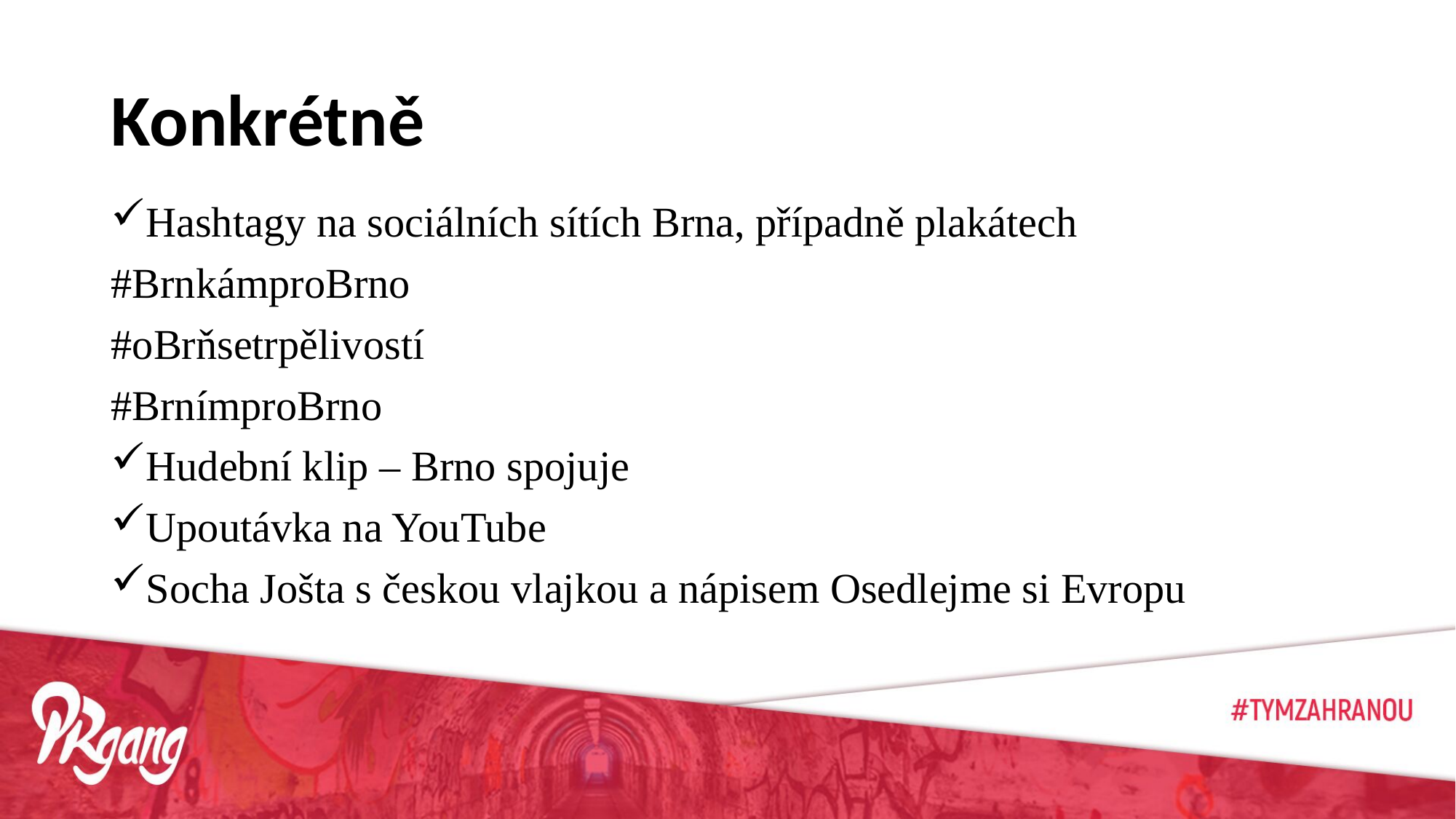

# Konkrétně

Hashtagy na sociálních sítích Brna, případně plakátech
#BrnkámproBrno
#oBrňsetrpělivostí
#BrnímproBrno
Hudební klip – Brno spojuje
Upoutávka na YouTube
Socha Jošta s českou vlajkou a nápisem Osedlejme si Evropu